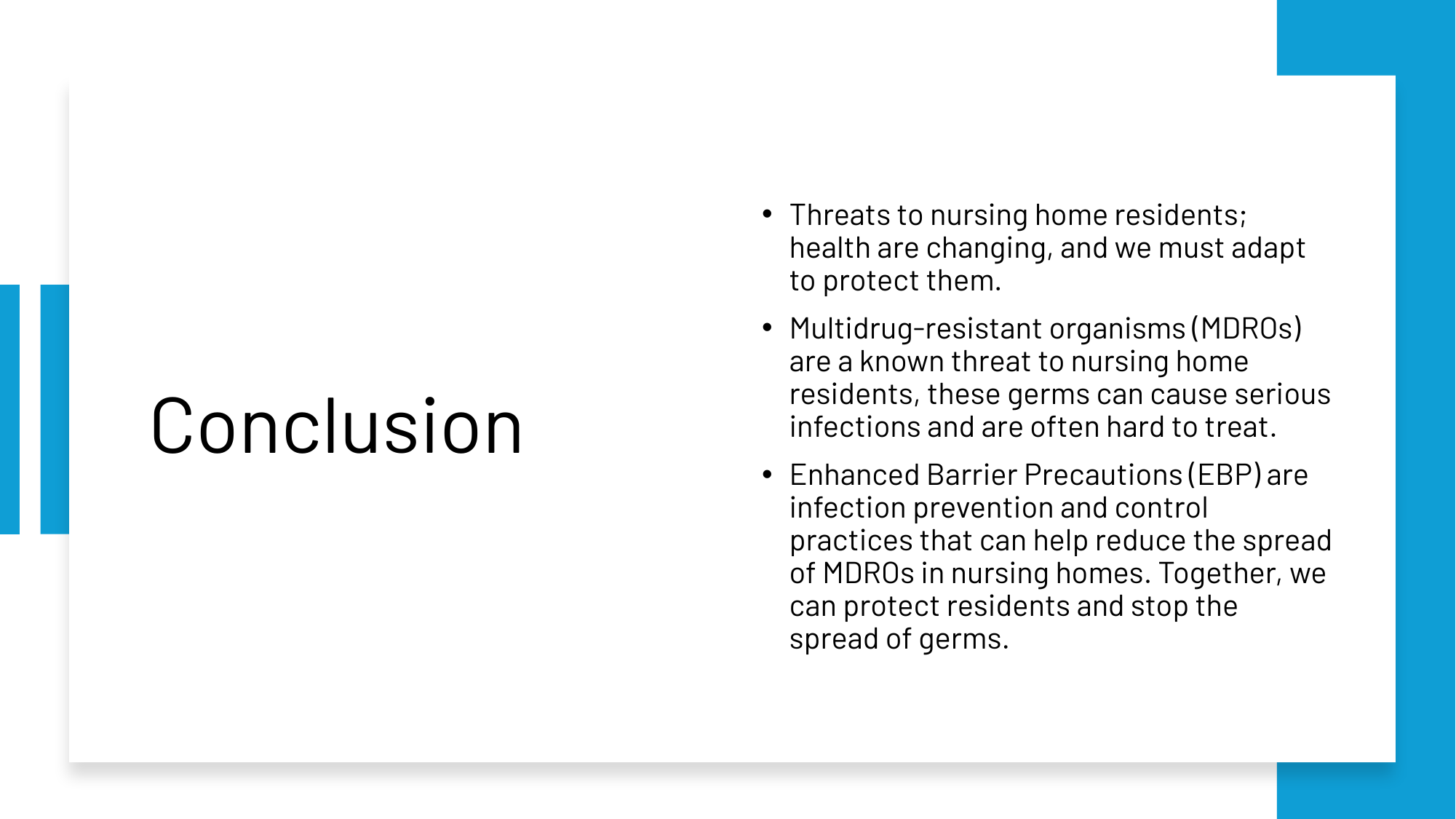

# Conclusion
Threats to nursing home residents; health are changing, and we must adapt to protect them.
Multidrug-resistant organisms (MDROs) are a known threat to nursing home residents, these germs can cause serious infections and are often hard to treat.
Enhanced Barrier Precautions (EBP) are infection prevention and control practices that can help reduce the spread of MDROs in nursing homes. Together, we can protect residents and stop the spread of germs.